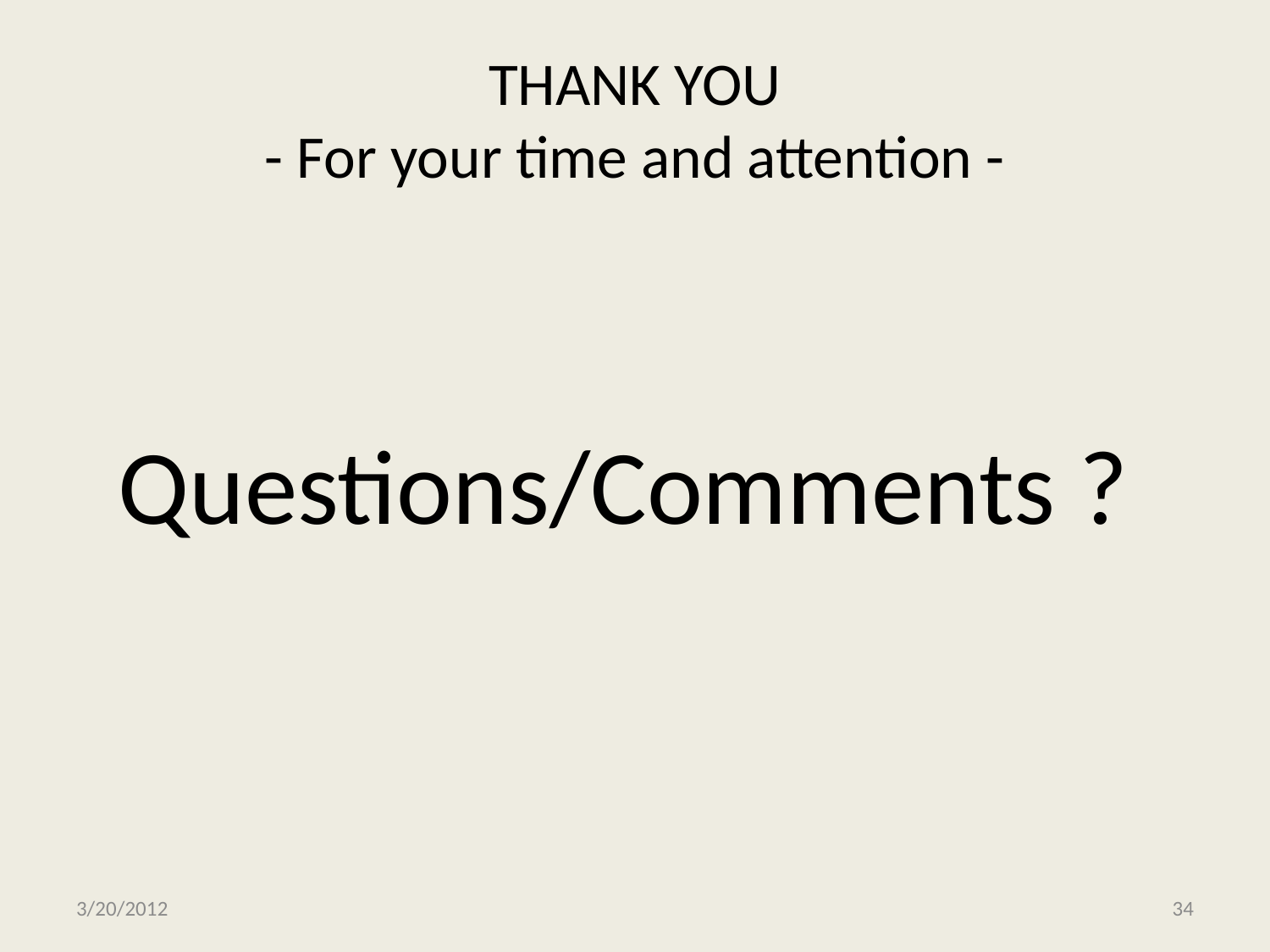

# THANK YOU - For your time and attention -
Questions/Comments ?
3/20/2012
34